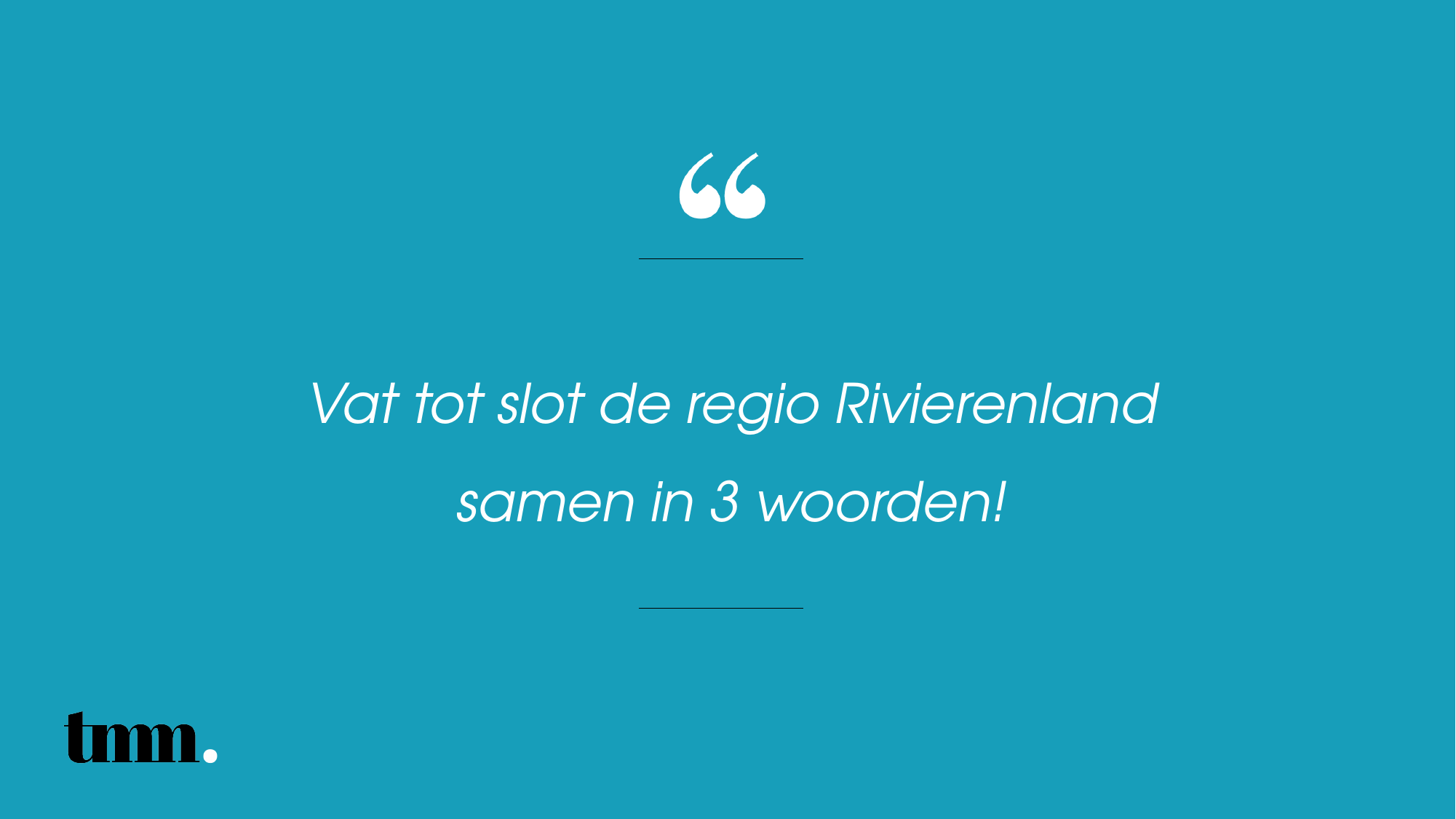

Vat tot slot de regio Rivierenland samen in 3 woorden!